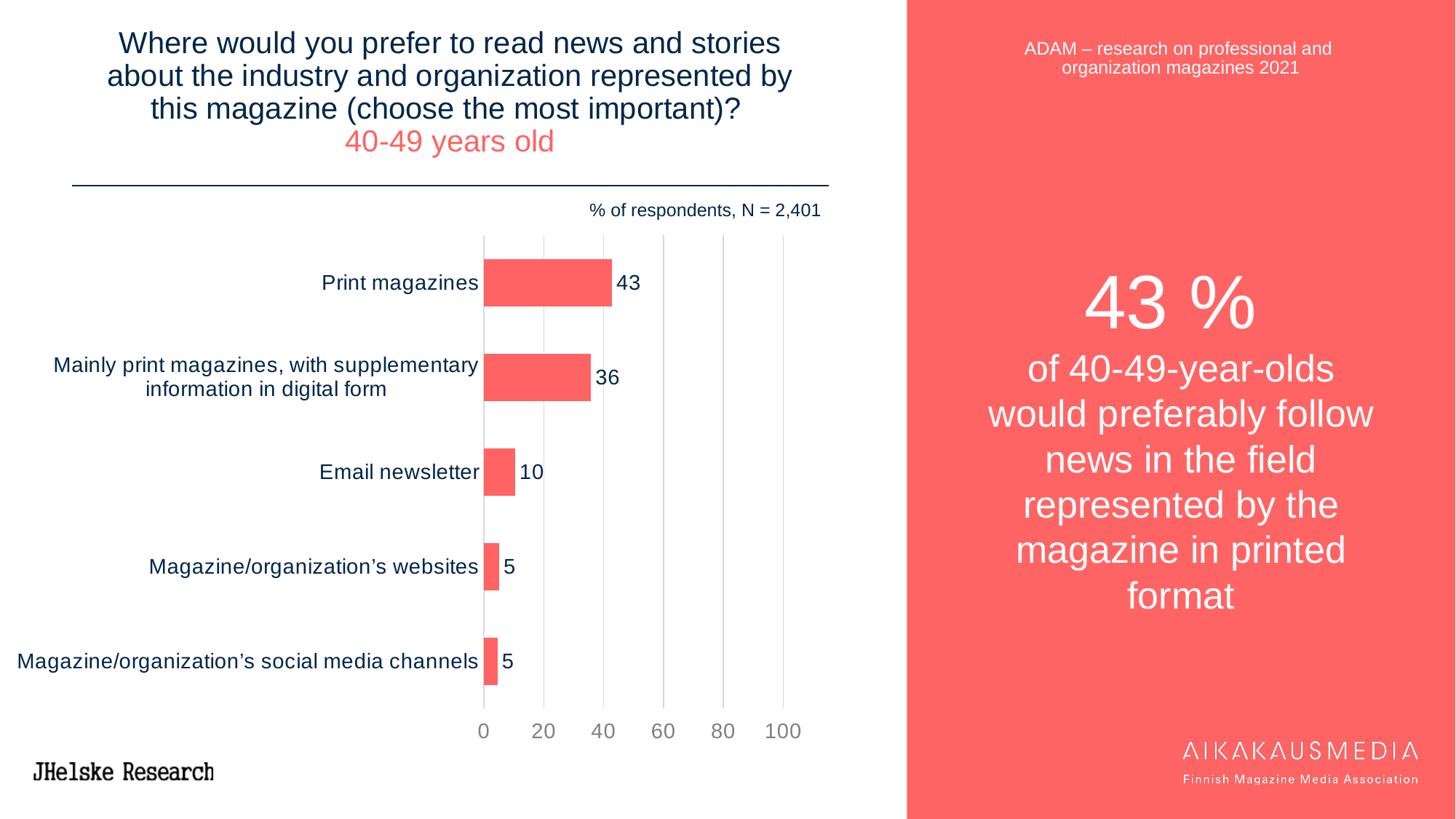

# Where would you prefer to read news and stories about the industry and organization represented by this magazine (choose the most important)? 40-49 years old
43 %
of 40-49-year-olds would preferably follow news in the field represented by the magazine in printed format
% of respondents, N = 2,401

### Chart

| Category | 20 ADAM |
|---|---|
| Print magazines | 42.77463556851311 |
| Mainly print magazines, with supplementary information in digital form | 35.78146605581007 |
| Email newsletter | 10.40545605997501 |
| Magazine/organization’s websites | 5.12269887546855 |
| Magazine/organization’s social media channels | 4.56672219908372 |